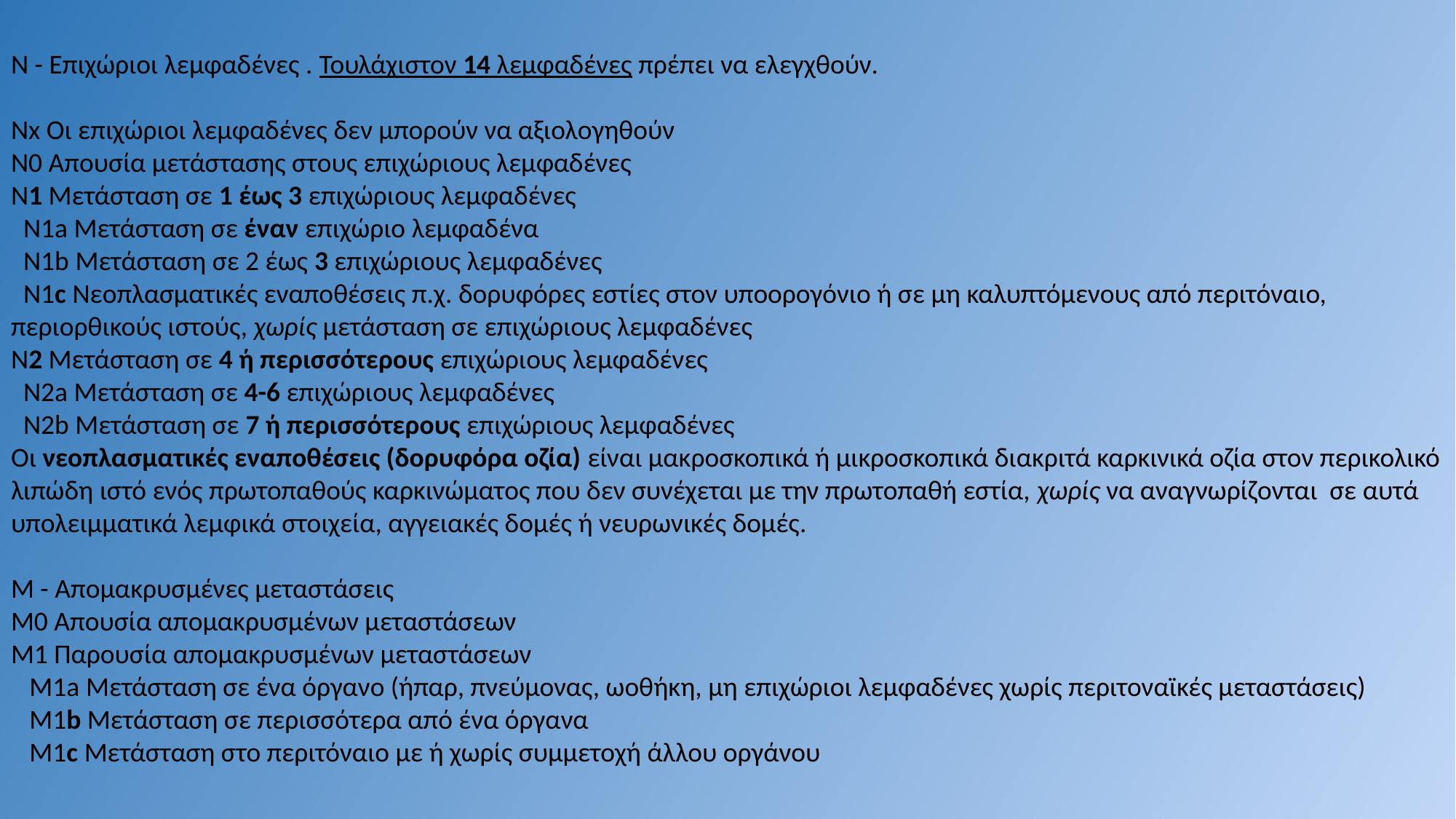

Ν - Επιχώριοι λεμφαδένες . Τουλάχιστον 14 λεμφαδένες πρέπει να ελεγχθούν.

Nx Οι επιχώριοι λεμφαδένες δεν μπορούν να αξιολογηθούν
Ν0 Απουσία μετάστασης στους επιχώριους λεμφαδένες
Ν1 Μετάσταση σε 1 έως 3 επιχώριους λεμφαδένες
  Ν1a Μετάσταση σε έναν επιχώριο λεμφαδένα
  Ν1b Μετάσταση σε 2 έως 3 επιχώριους λεμφαδένες
  Ν1c Νεοπλασματικές εναποθέσεις π.χ. δορυφόρες εστίες στον υποορογόνιο ή σε μη καλυπτόμενους από περιτόναιο,  περιορθικούς ιστούς, χωρίς μετάσταση σε επιχώριους λεμφαδένες
Ν2 Μετάσταση σε 4 ή περισσότερους επιχώριους λεμφαδένες
  Ν2a Μετάσταση σε 4-6 επιχώριους λεμφαδένες
  Ν2b Μετάσταση σε 7 ή περισσότερους επιχώριους λεμφαδένες
Οι νεοπλασματικές εναποθέσεις (δορυφόρα οζία) είναι μακροσκοπικά ή μικροσκοπικά διακριτά καρκινικά οζία στον περικολικό λιπώδη ιστό ενός πρωτοπαθούς καρκινώματος που δεν συνέχεται με την πρωτοπαθή εστία, χωρίς να αναγνωρίζονται  σε αυτά υπολειμματικά λεμφικά στοιχεία, αγγειακές δομές ή νευρωνικές δομές.

Μ - Απομακρυσμένες μεταστάσεις
Μ0 Απουσία απομακρυσμένων μεταστάσεων
Μ1 Παρουσία απομακρυσμένων μεταστάσεων
   Μ1a Μετάσταση σε ένα όργανο (ήπαρ, πνεύμονας, ωοθήκη, μη επιχώριοι λεμφαδένες χωρίς περιτοναϊκές μεταστάσεις)
   Μ1b Μετάσταση σε περισσότερα από ένα όργανα
   Μ1c Μετάσταση στο περιτόναιο με ή χωρίς συμμετοχή άλλου οργάνου